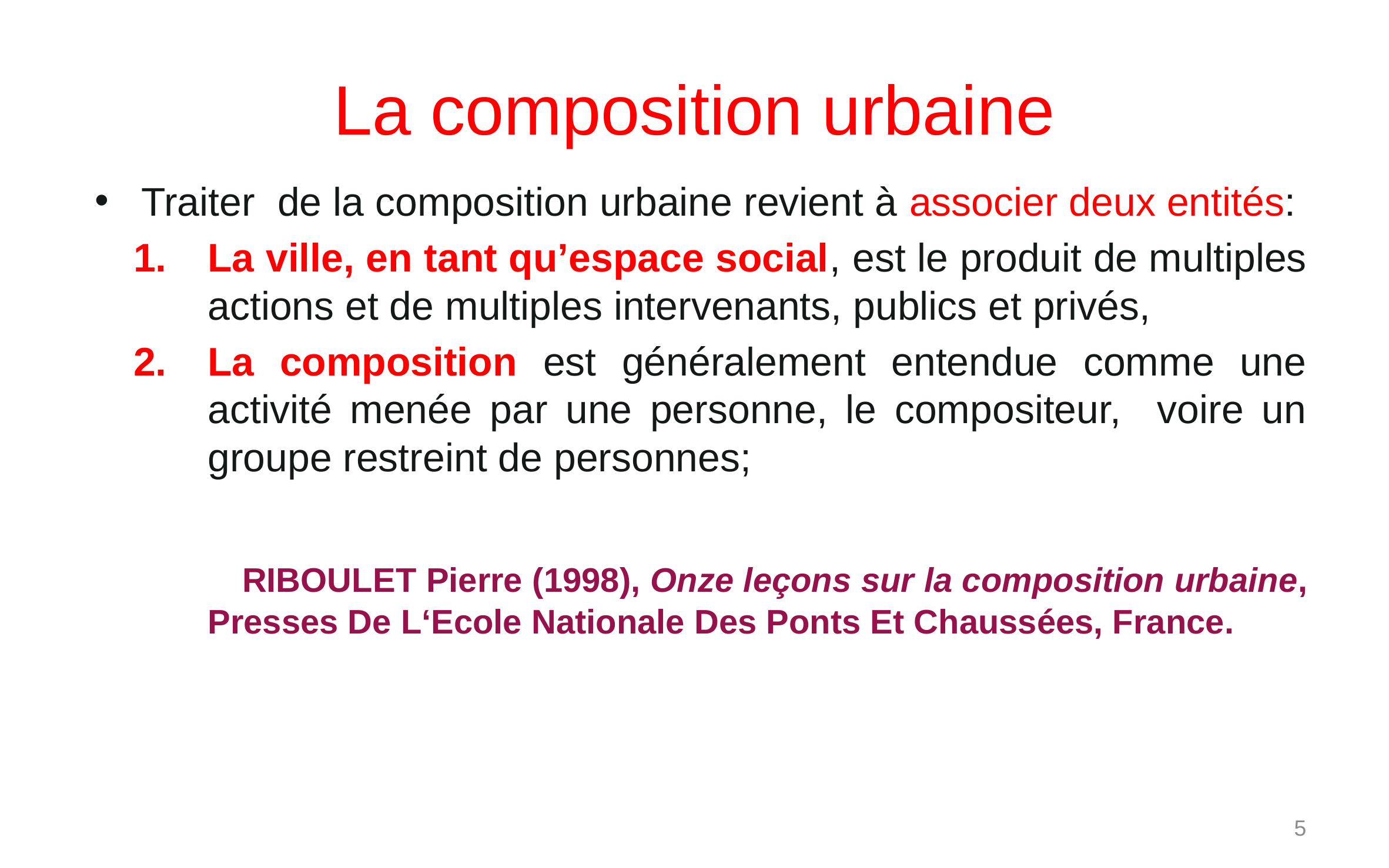

# La composition urbaine
Traiter  de la composition urbaine revient à associer deux entités:
La ville, en tant qu’espace social, est le produit de multiples actions et de multiples intervenants, publics et privés,
La composition est généralement entendue comme une activité menée par une personne, le compositeur,  voire un groupe restreint de personnes;

         RIBOULET Pierre (1998), Onze leçons sur la composition urbaine, Presses De L‘Ecole Nationale Des Ponts Et Chaussées, France.
5